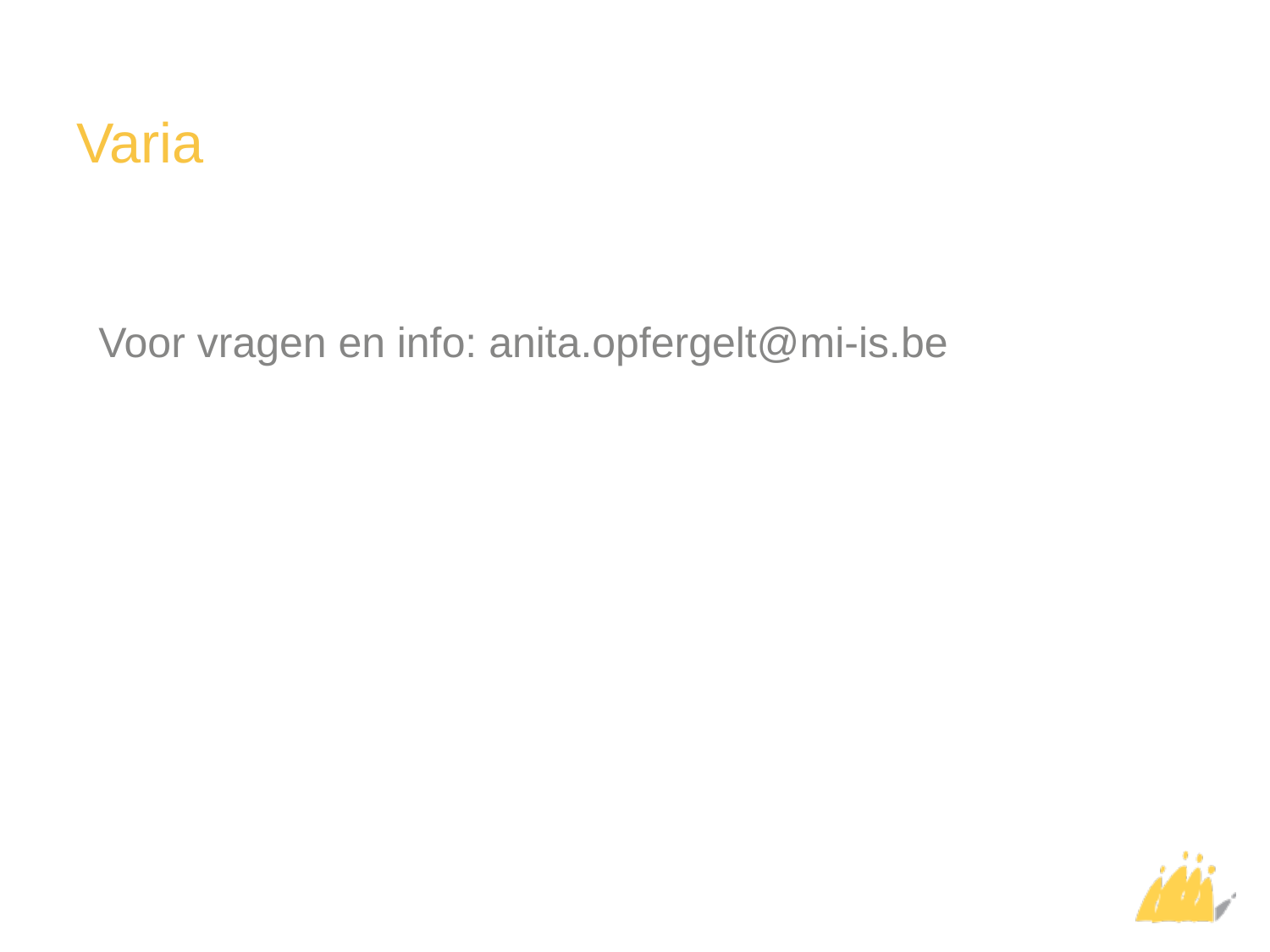

# Varia

Voor vragen en info: anita.opfergelt@mi-is.be